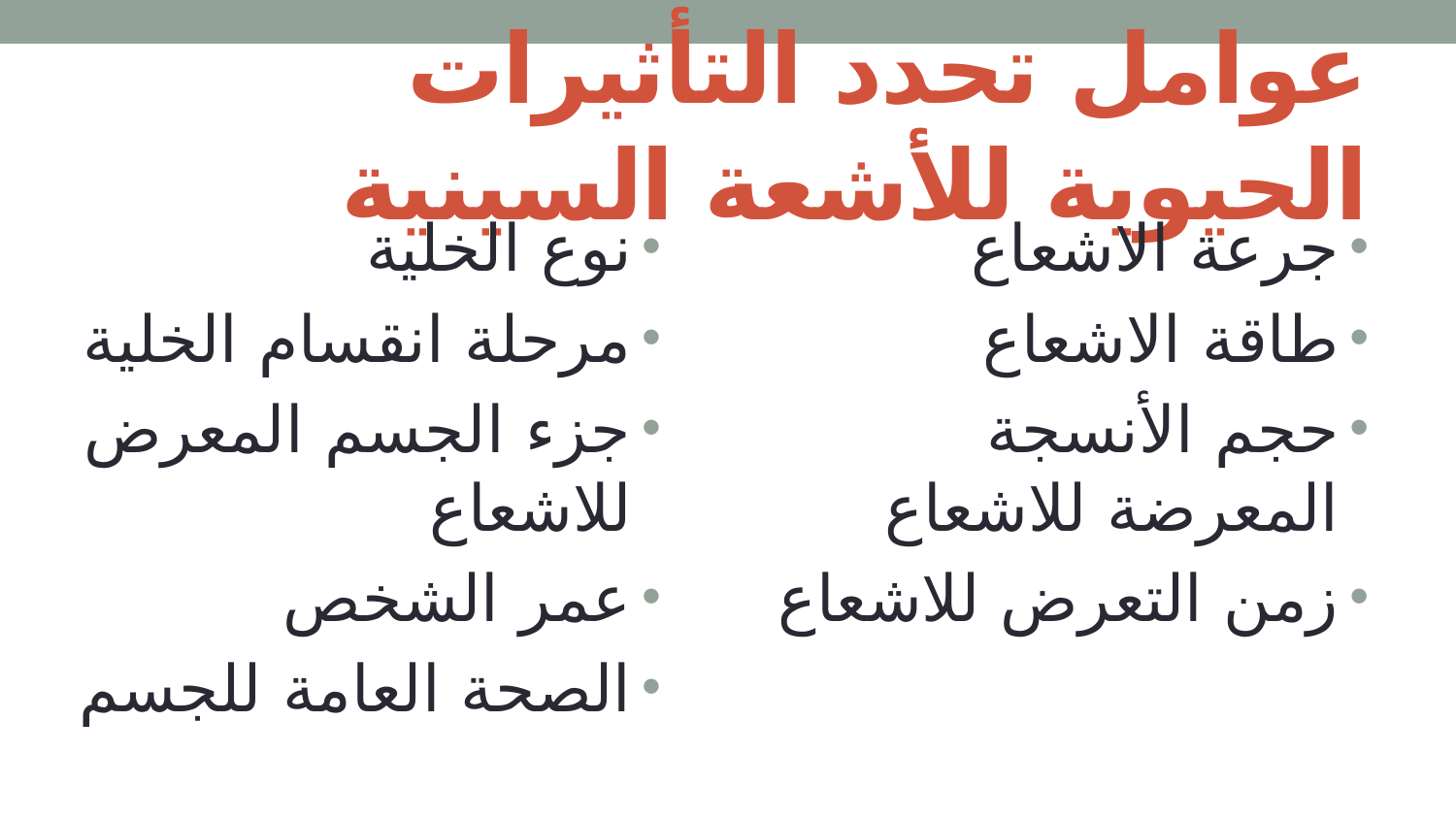

# عوامل تحدد التأثيرات الحيوية للأشعة السينية
نوع الخلية
مرحلة انقسام الخلية
جزء الجسم المعرض للاشعاع
عمر الشخص
الصحة العامة للجسم

جرعة الاشعاع
طاقة الاشعاع
حجم الأنسجة المعرضة للاشعاع
زمن التعرض للاشعاع